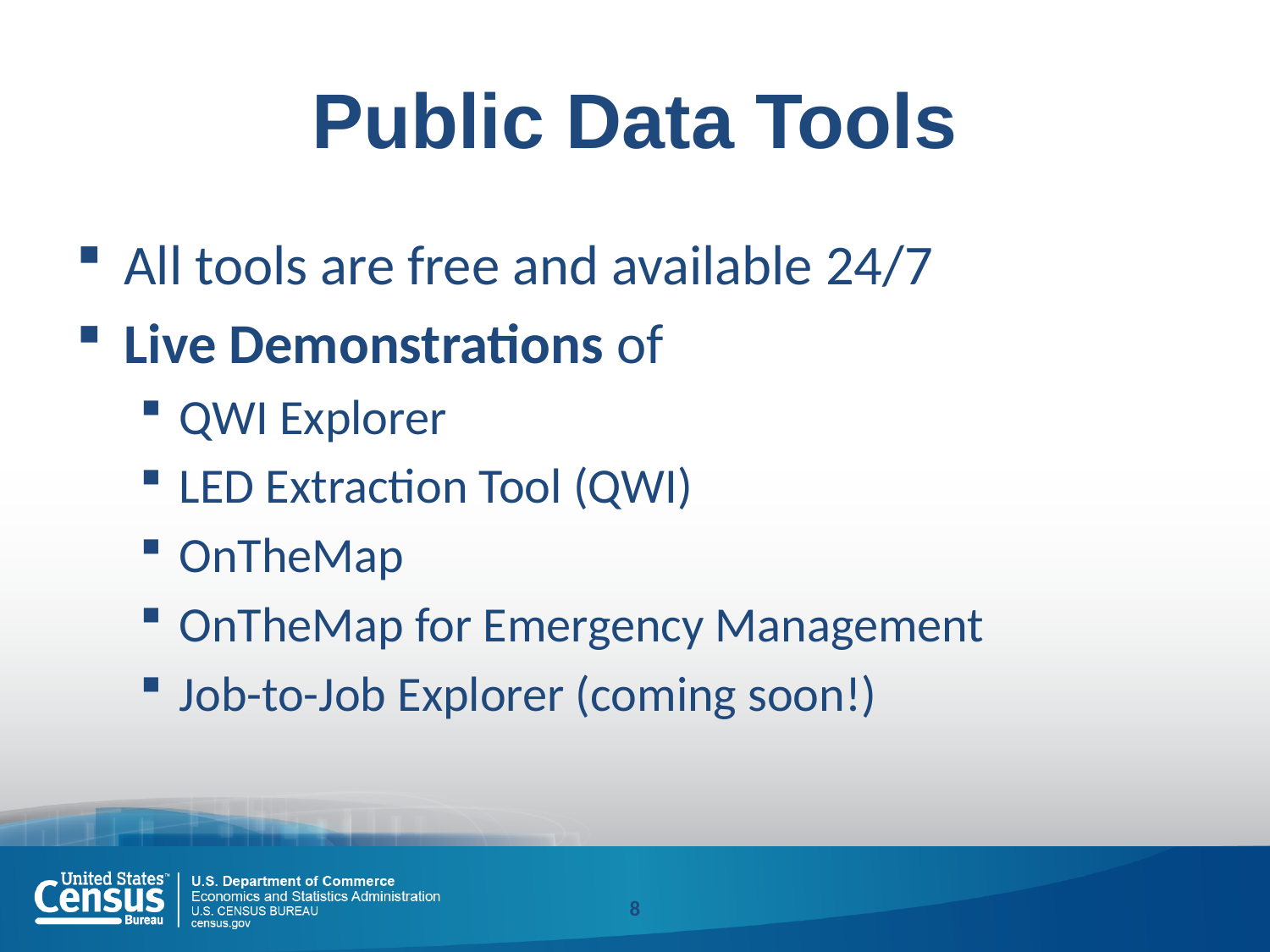

# Public Data Tools
All tools are free and available 24/7
Live Demonstrations of
QWI Explorer
LED Extraction Tool (QWI)
OnTheMap
OnTheMap for Emergency Management
Job-to-Job Explorer (coming soon!)
8